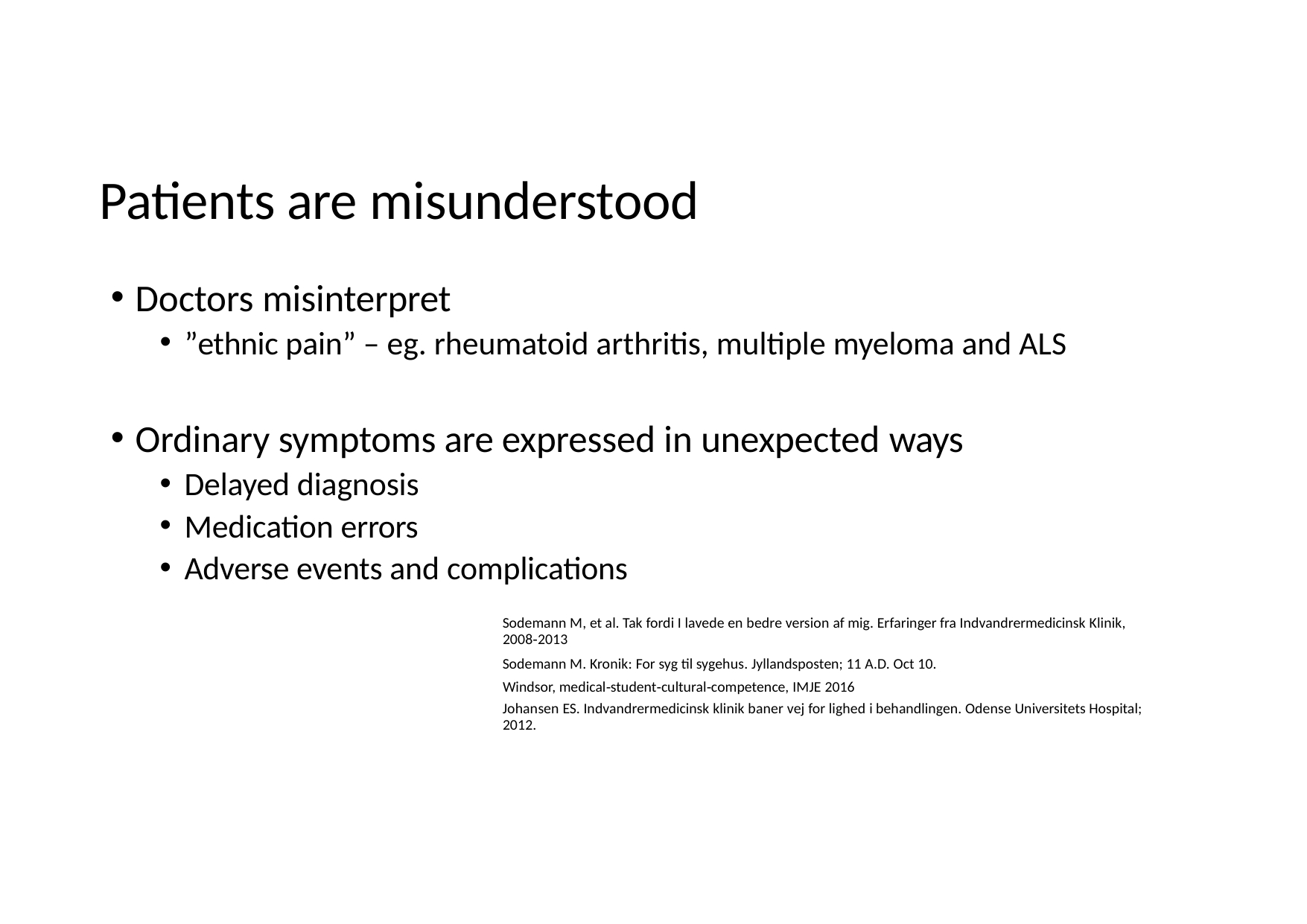

# Patients are misunderstood
Doctors misinterpret
”ethnic pain” – eg. rheumatoid arthritis, multiple myeloma and ALS

Ordinary symptoms are expressed in unexpected ways
Delayed diagnosis
Medication errors
Adverse events and complications
Sodemann M, et al. Tak fordi I lavede en bedre version af mig. Erfaringer fra Indvandrermedicinsk Klinik,  2008‐2013
Sodemann M. Kronik: For syg til sygehus. Jyllandsposten; 11 A.D. Oct 10.  Windsor, medical‐student‐cultural‐competence, IMJE 2016
Johansen ES. Indvandrermedicinsk klinik baner vej for lighed i behandlingen. Odense Universitets Hospital;  2012.